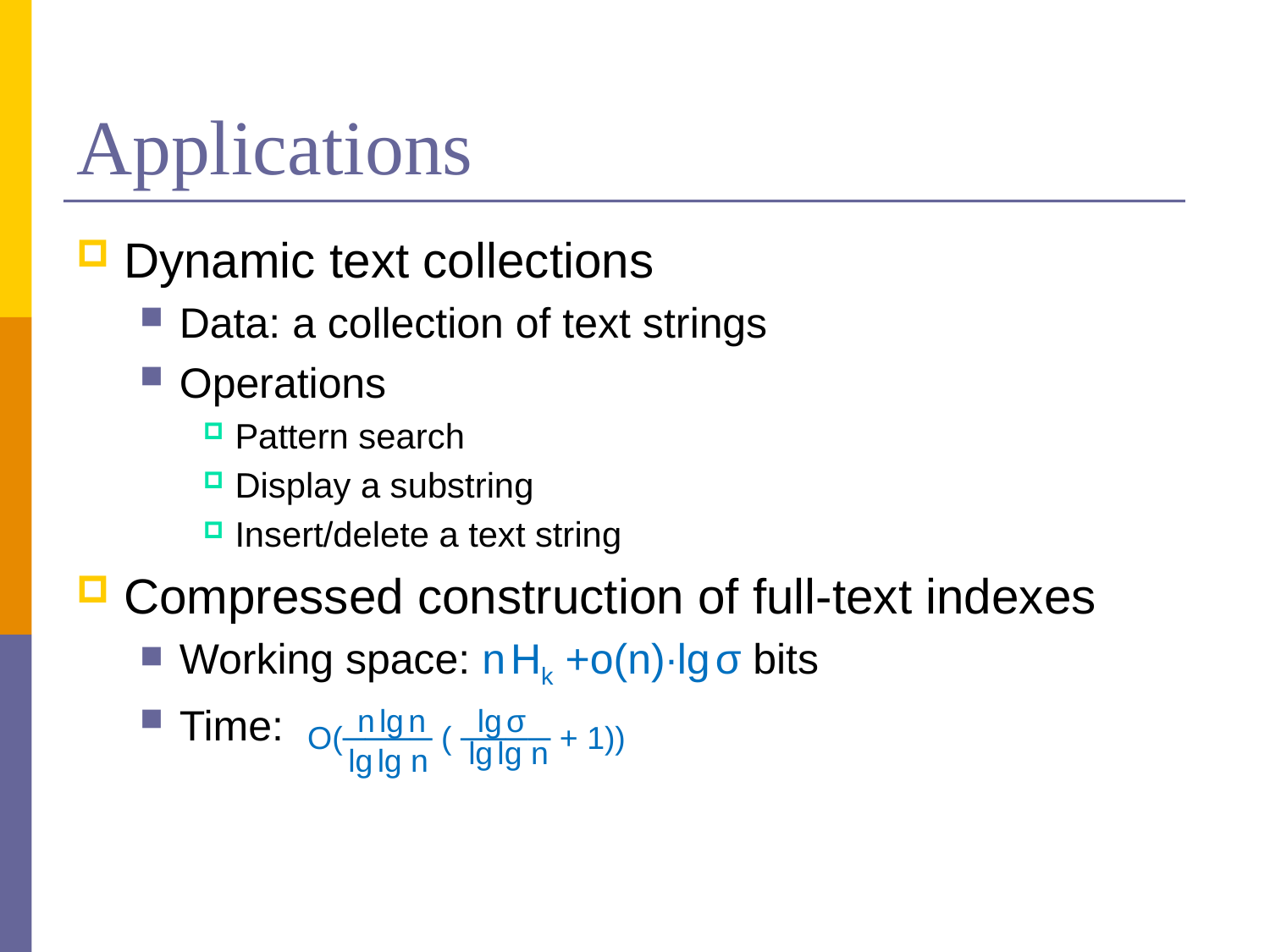

# Applications
Dynamic text collections
Data: a collection of text strings
Operations
Pattern search
Display a substring
Insert/delete a text string
Compressed construction of full-text indexes
Working space: n Hk +o(n)∙lg σ bits
Time:

n lg n
lg σ
O(──── ( ──── + 1))
lg lg n
lg lg n